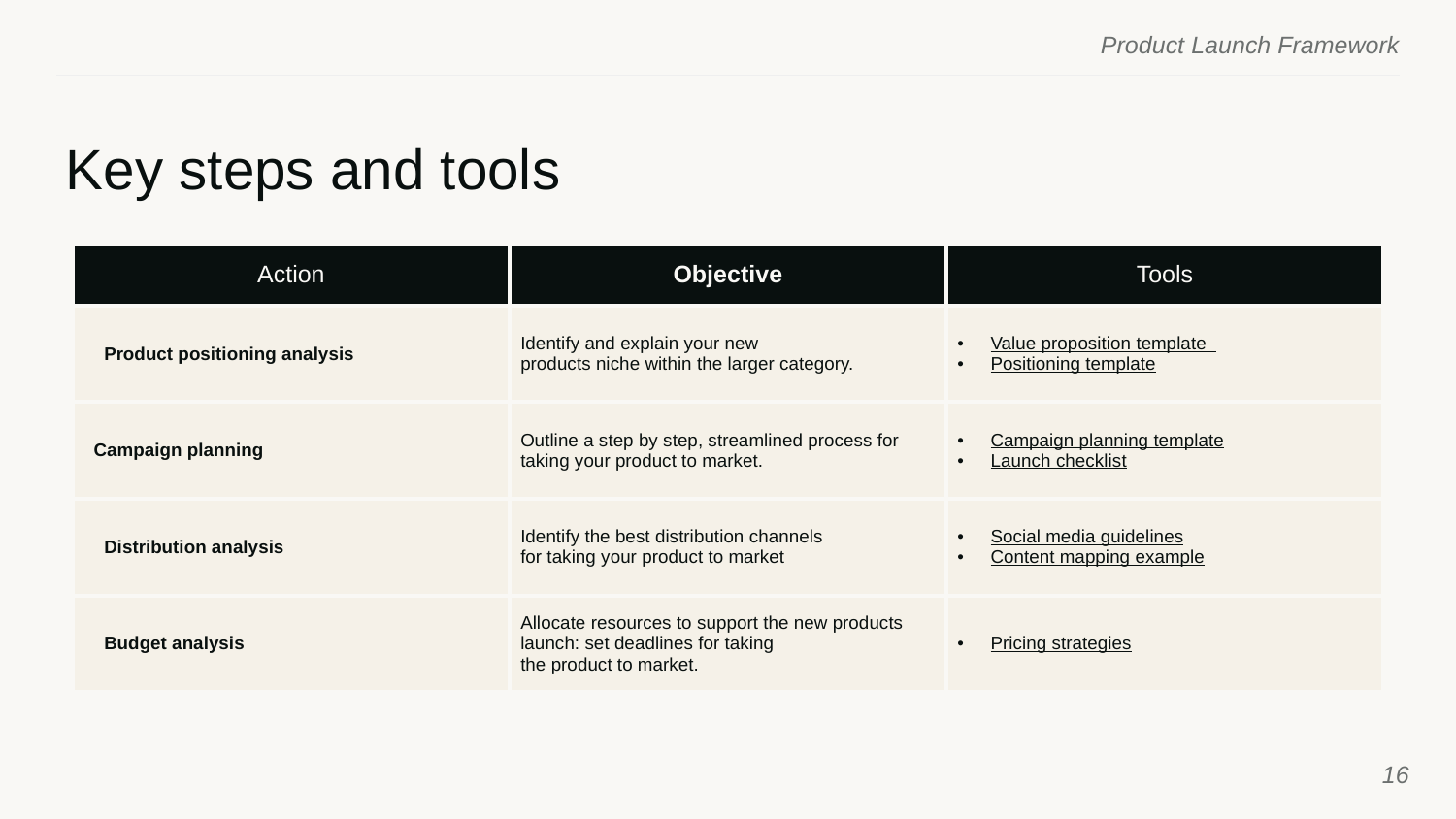

# Key steps and tools
| Action | Objective | Tools |
| --- | --- | --- |
| Product positioning analysis | Identify and explain your new products niche within the larger category. | Value proposition template Positioning template |
| Campaign planning | Outline a step by step, streamlined process for taking your product to market. | Campaign planning template Launch checklist |
| Distribution analysis | Identify the best distribution channels for taking your product to market | Social media guidelines Content mapping example |
| Budget analysis | Allocate resources to support the new products launch: set deadlines for taking the product to market. | Pricing strategies |
16